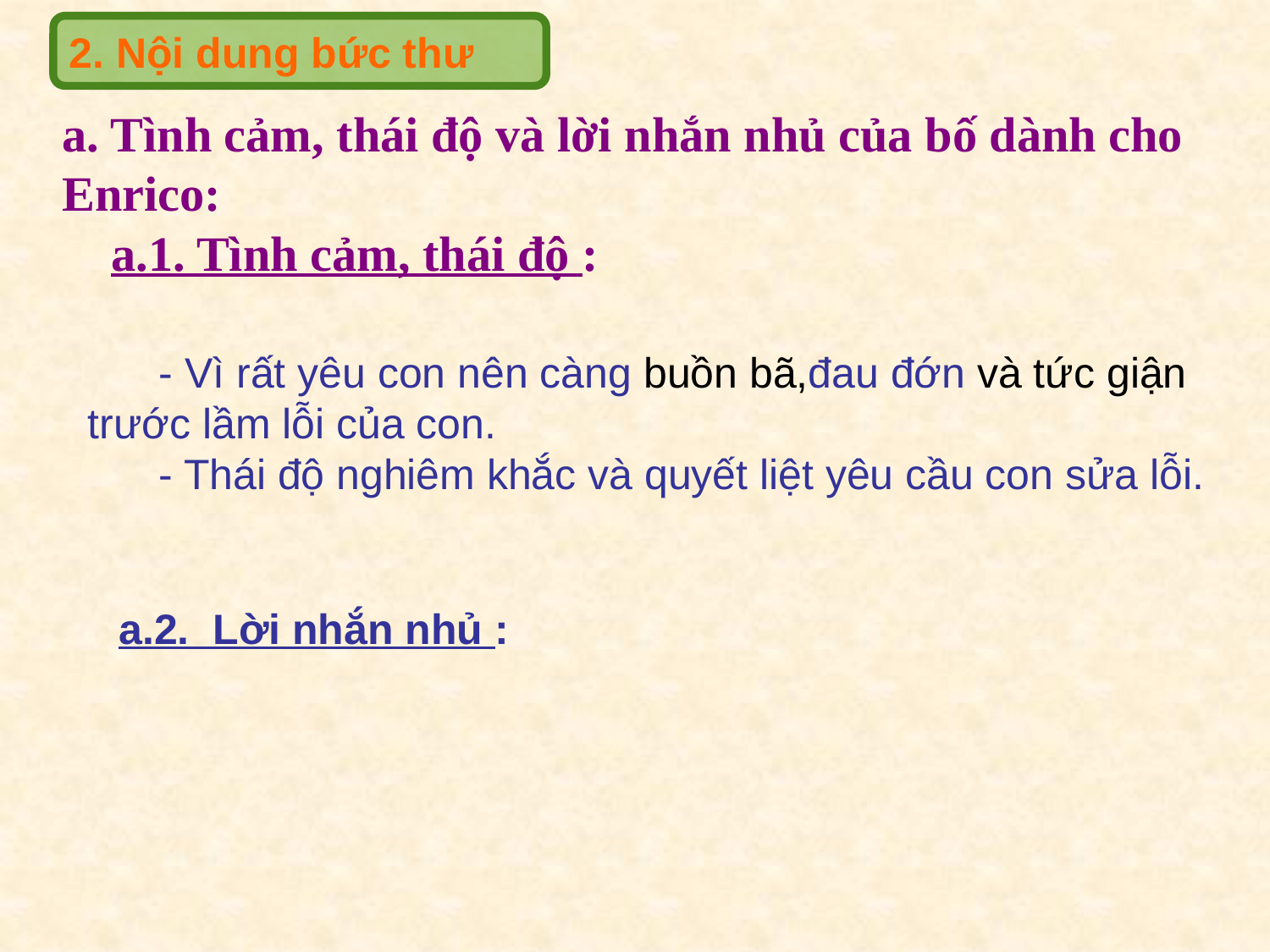

2. Nội dung bức thư
a. Tình cảm, thái độ và lời nhắn nhủ của bố dành cho Enrico:
    a.1. Tình cảm, thái độ :
      - Vì rất yêu con nên càng buồn bã,đau đớn và tức giận trước lầm lỗi của con.
      - Thái độ nghiêm khắc và quyết liệt yêu cầu con sửa lỗi.
 a.2.  Lời nhắn nhủ :